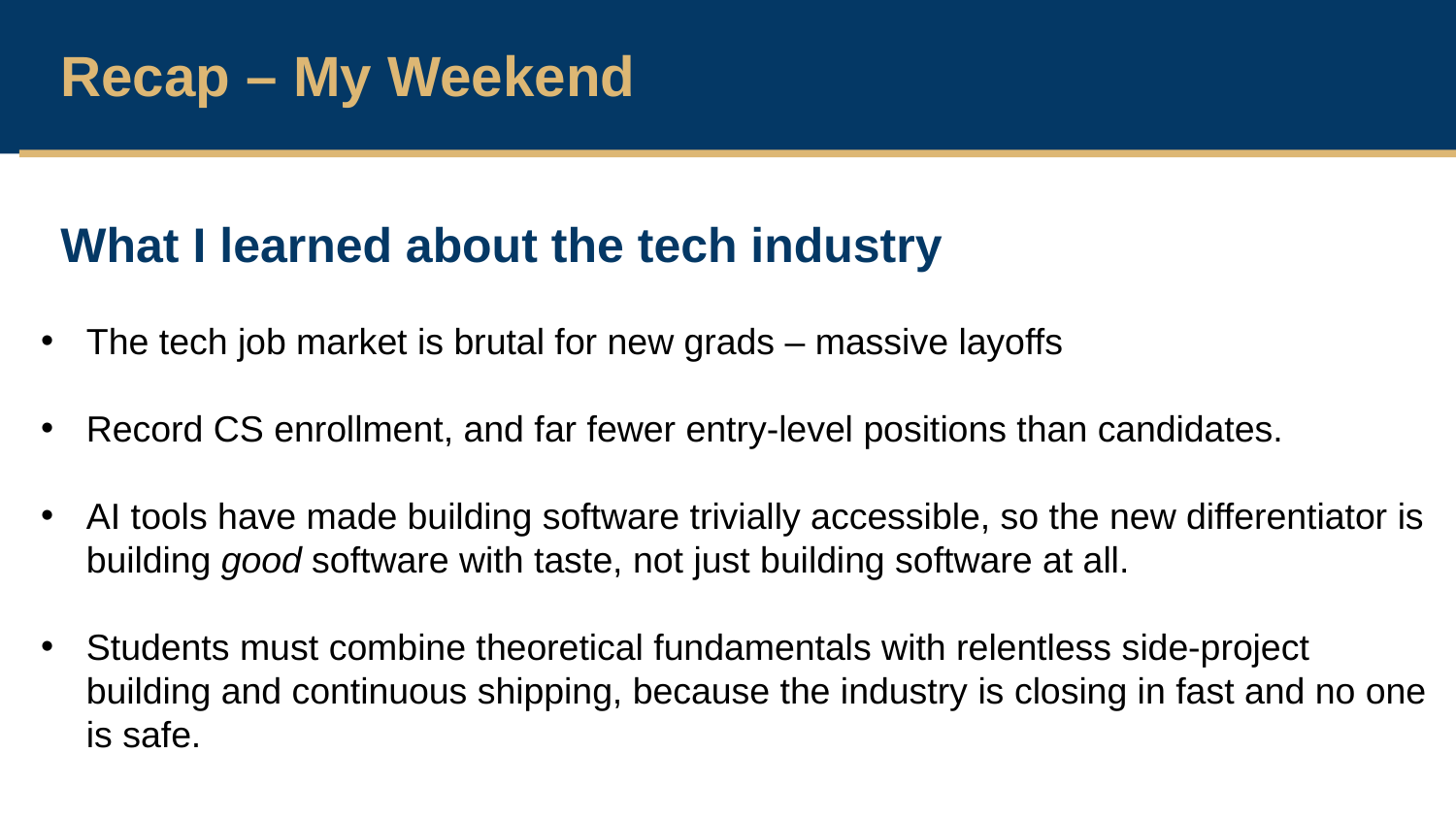

Recap – My Weekend

What I learned about the tech industry
The tech job market is brutal for new grads – massive layoffs

Record CS enrollment, and far fewer entry-level positions than candidates.

AI tools have made building software trivially accessible, so the new differentiator is building good software with taste, not just building software at all.

Students must combine theoretical fundamentals with relentless side-project building and continuous shipping, because the industry is closing in fast and no one is safe.